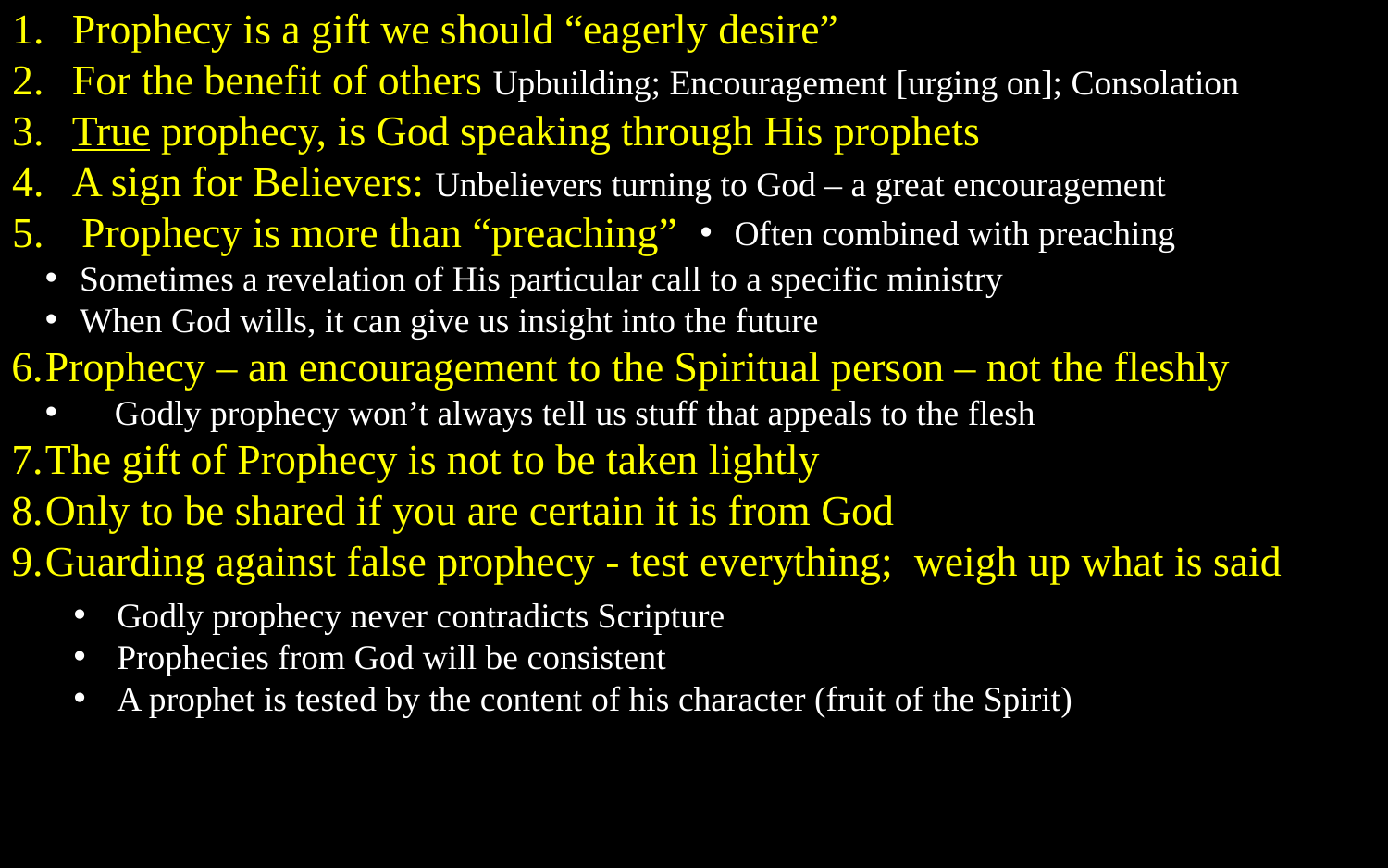

Prophecy is a gift we should “eagerly desire”
For the benefit of others Upbuilding; Encouragement [urging on]; Consolation
True prophecy, is God speaking through His prophets
A sign for Believers: Unbelievers turning to God – a great encouragement
Prophecy is more than “preaching”
Sometimes a revelation of His particular call to a specific ministry
When God wills, it can give us insight into the future
Prophecy – an encouragement to the Spiritual person – not the fleshly
Godly prophecy won’t always tell us stuff that appeals to the flesh
The gift of Prophecy is not to be taken lightly
Only to be shared if you are certain it is from God
Guarding against false prophecy - test everything;  weigh up what is said
Often combined with preaching
Godly prophecy never contradicts Scripture
Prophecies from God will be consistent
A prophet is tested by the content of his character (fruit of the Spirit)